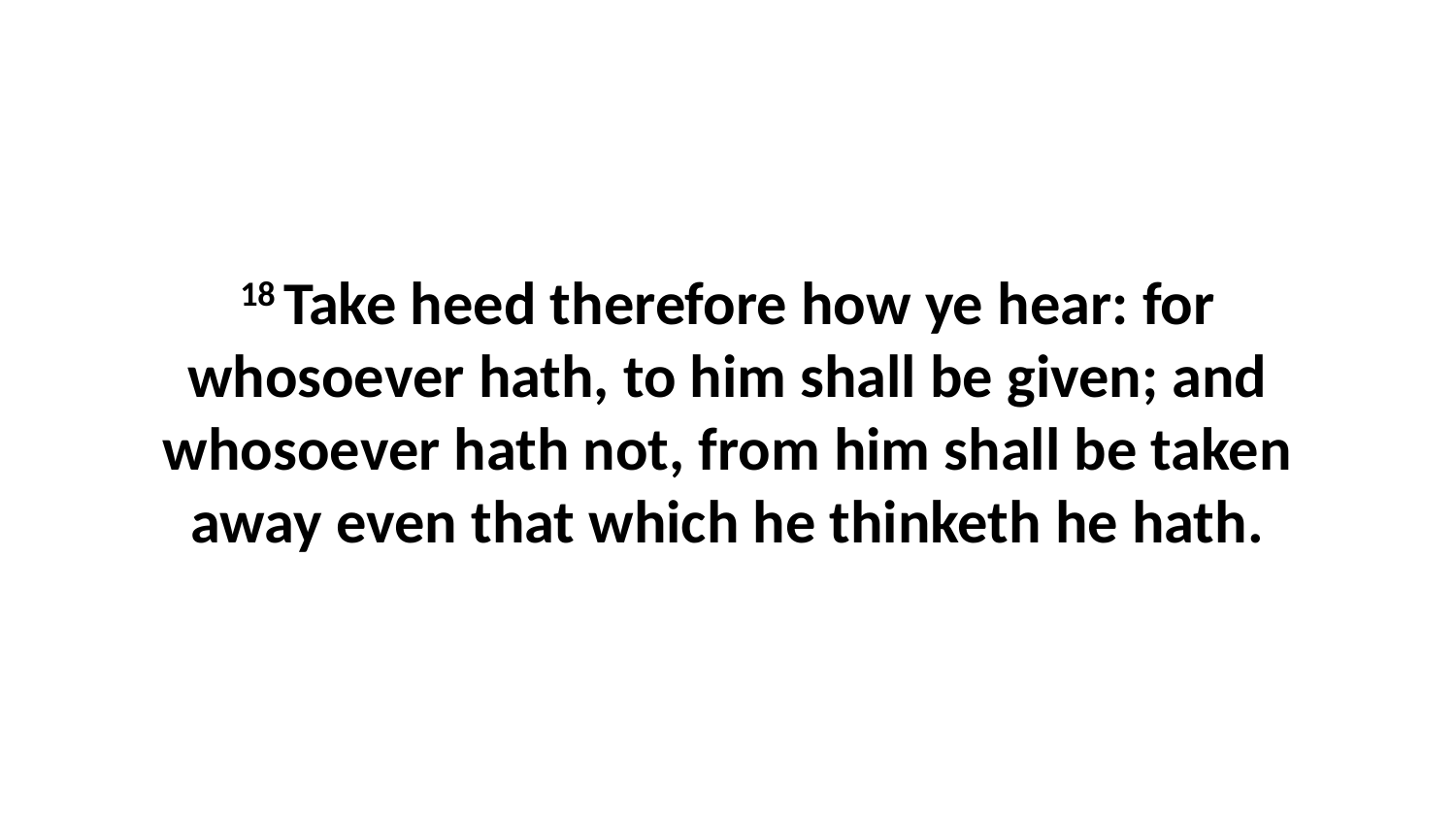

18 Take heed therefore how ye hear: for whosoever hath, to him shall be given; and whosoever hath not, from him shall be taken away even that which he thinketh he hath.